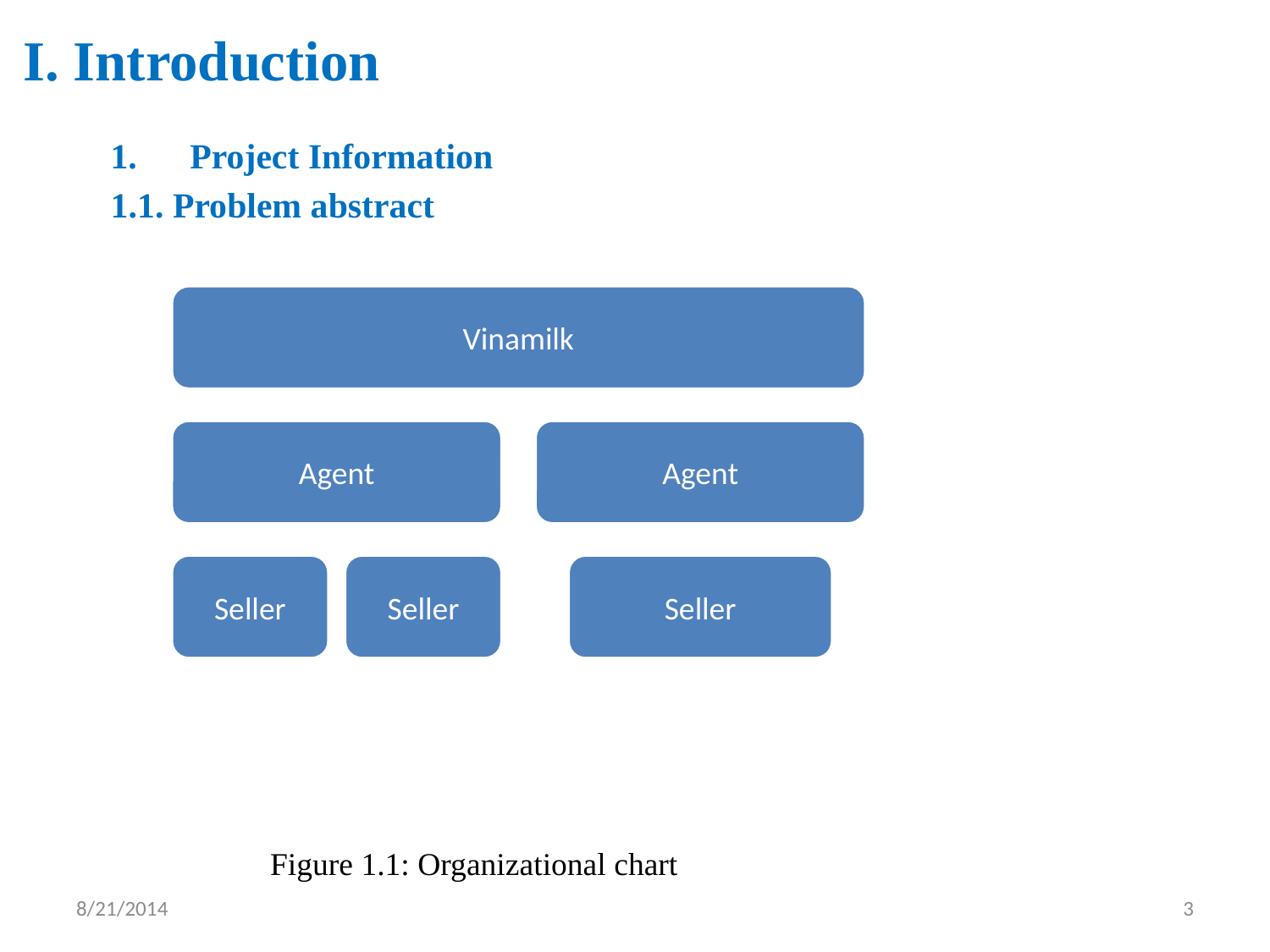

# I. Introduction
Project Information
1.1. Problem abstract

Vinamilk
Agent
Seller
Seller
Agent
Seller
Figure 1.1: Organizational chart
8/21/2014
3